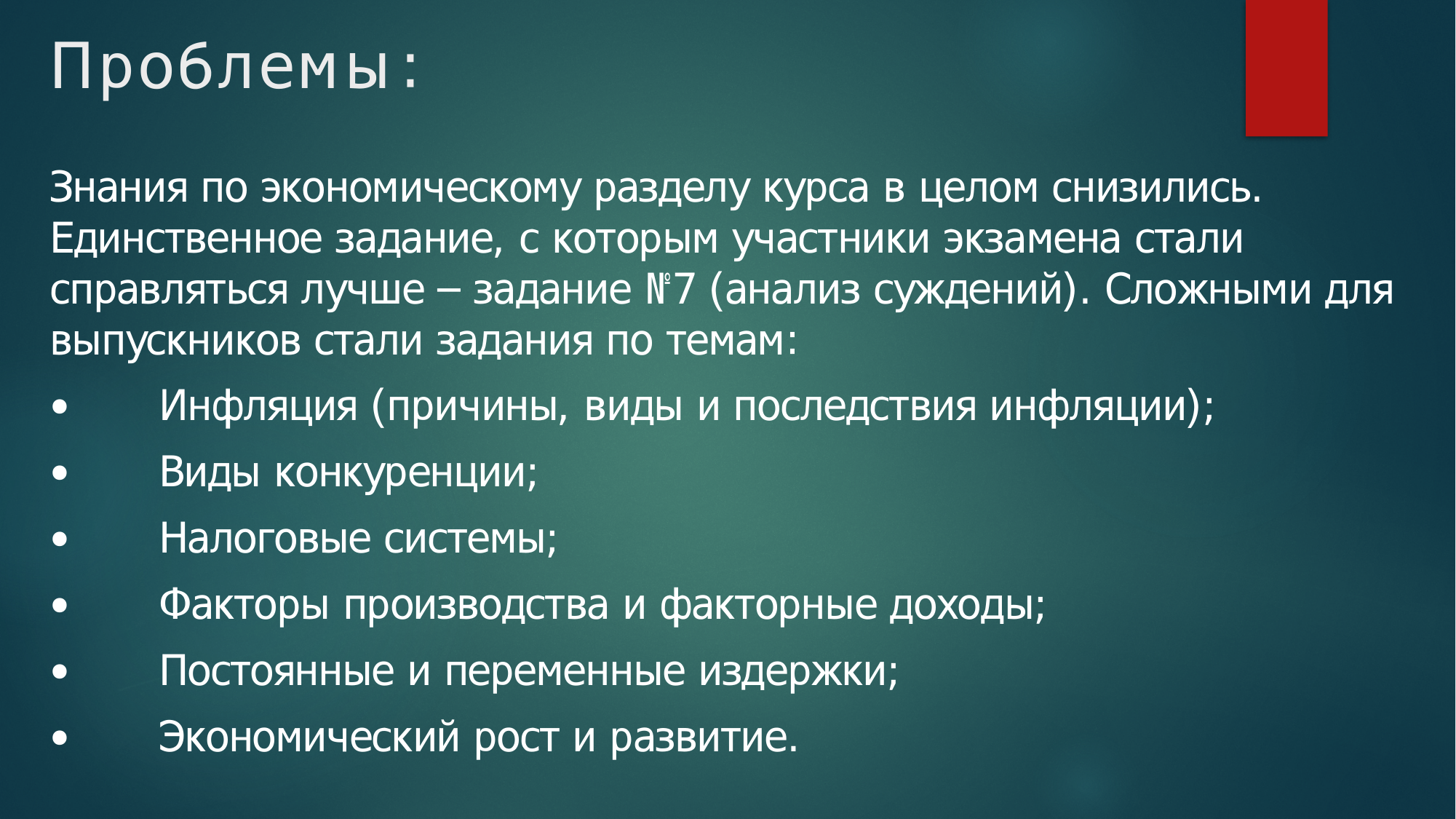

# Проблемы:
Знания по экономическому разделу курса в целом снизились. Единственное задание, с которым участники экзамена стали справляться лучше – задание №7 (анализ суждений). Сложными для выпускников стали задания по темам:
•	Инфляция (причины, виды и последствия инфляции);
•	Виды конкуренции;
•	Налоговые системы;
•	Факторы производства и факторные доходы;
•	Постоянные и переменные издержки;
•	Экономический рост и развитие.